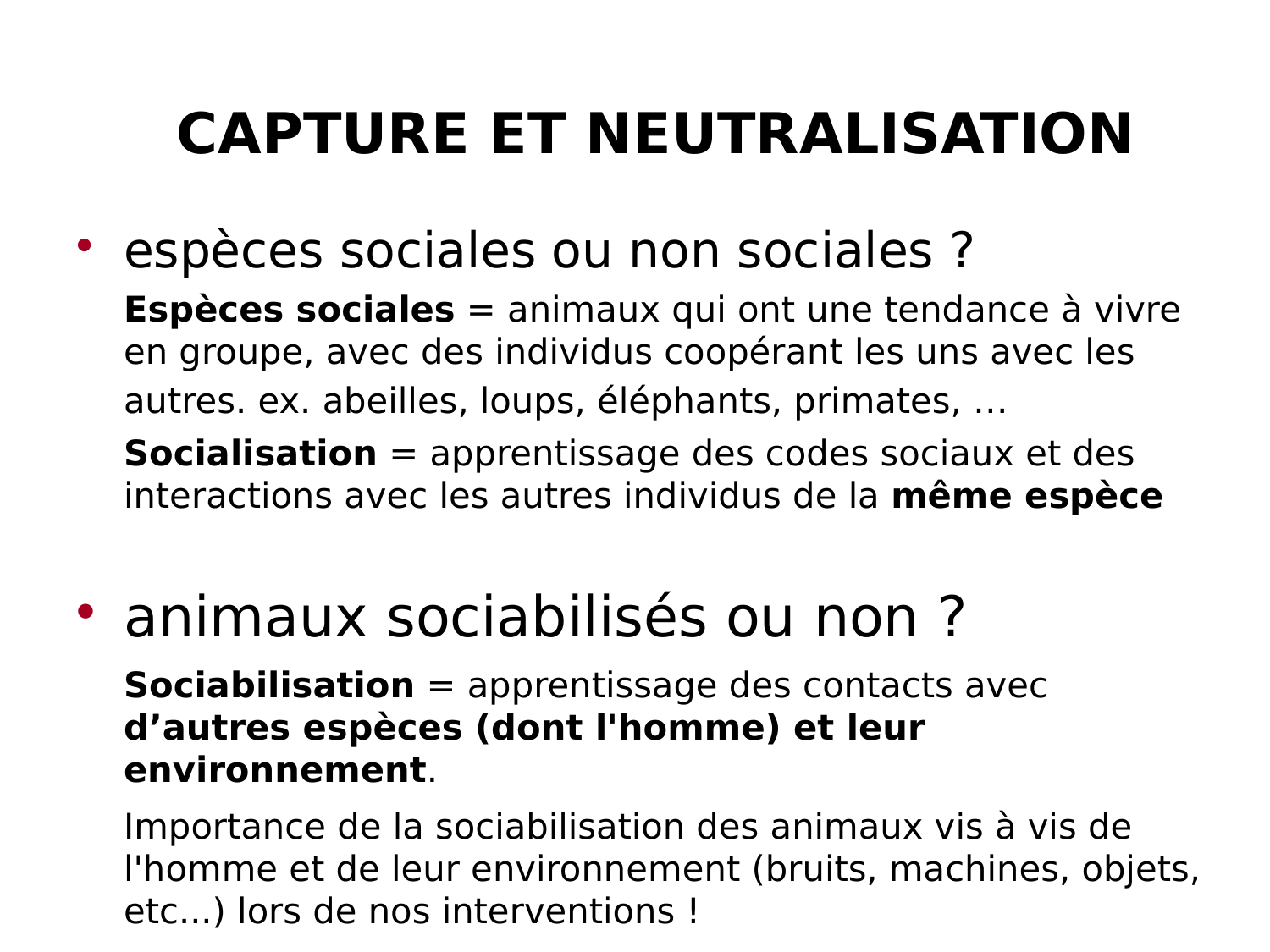

# CAPTURE ET NEUTRALISATION
espèces sociales ou non sociales ?
Espèces sociales = animaux qui ont une tendance à vivre en groupe, avec des individus coopérant les uns avec les autres. ex. abeilles, loups, éléphants, primates, …
Socialisation = apprentissage des codes sociaux et des interactions avec les autres individus de la même espèce

animaux sociabilisés ou non ?
Sociabilisation = apprentissage des contacts avec d’autres espèces (dont l'homme) et leur environnement.
Importance de la sociabilisation des animaux vis à vis de l'homme et de leur environnement (bruits, machines, objets, etc...) lors de nos interventions !